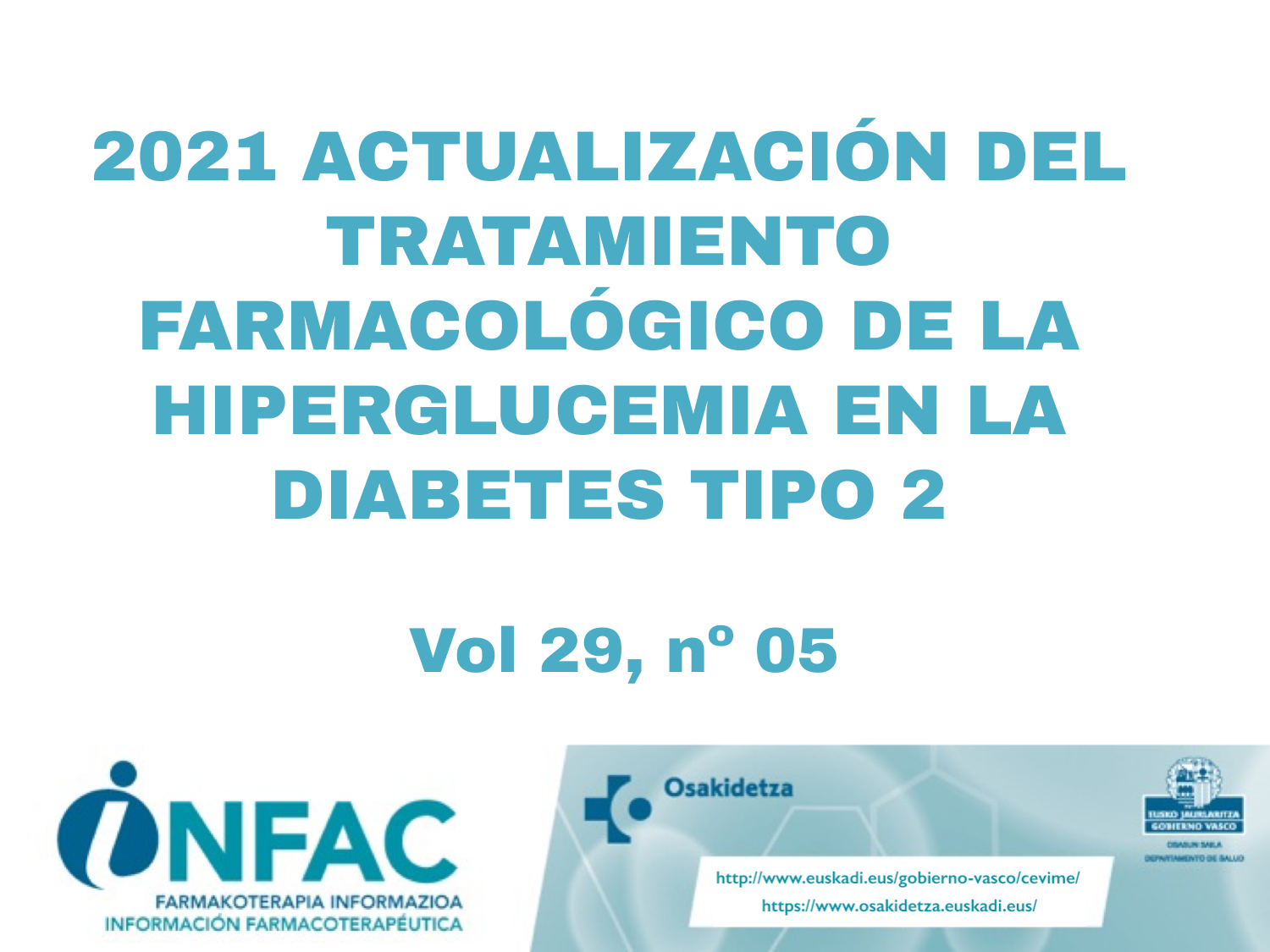

2021 ACTUALIZACIÓN DEL TRATAMIENTO FARMACOLÓGICO DE LA HIPERGLUCEMIA EN LA DIABETES TIPO 2
Vol 29, nº 05